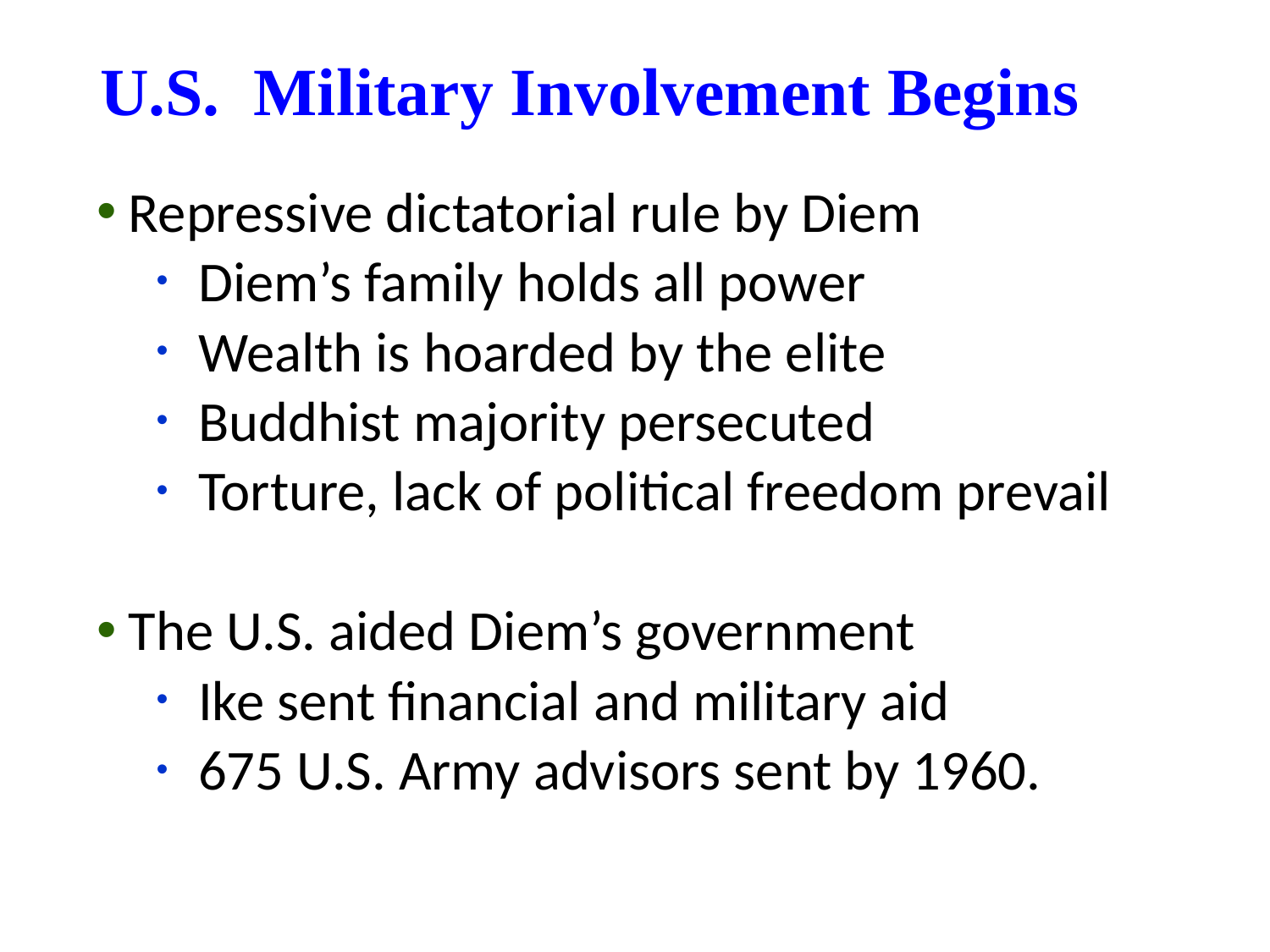

# U.S.  Military Involvement Begins
Repressive dictatorial rule by Diem
Diem’s family holds all power
Wealth is hoarded by the elite
Buddhist majority persecuted
Torture, lack of political freedom prevail
The U.S. aided Diem’s government
Ike sent financial and military aid
675 U.S. Army advisors sent by 1960.